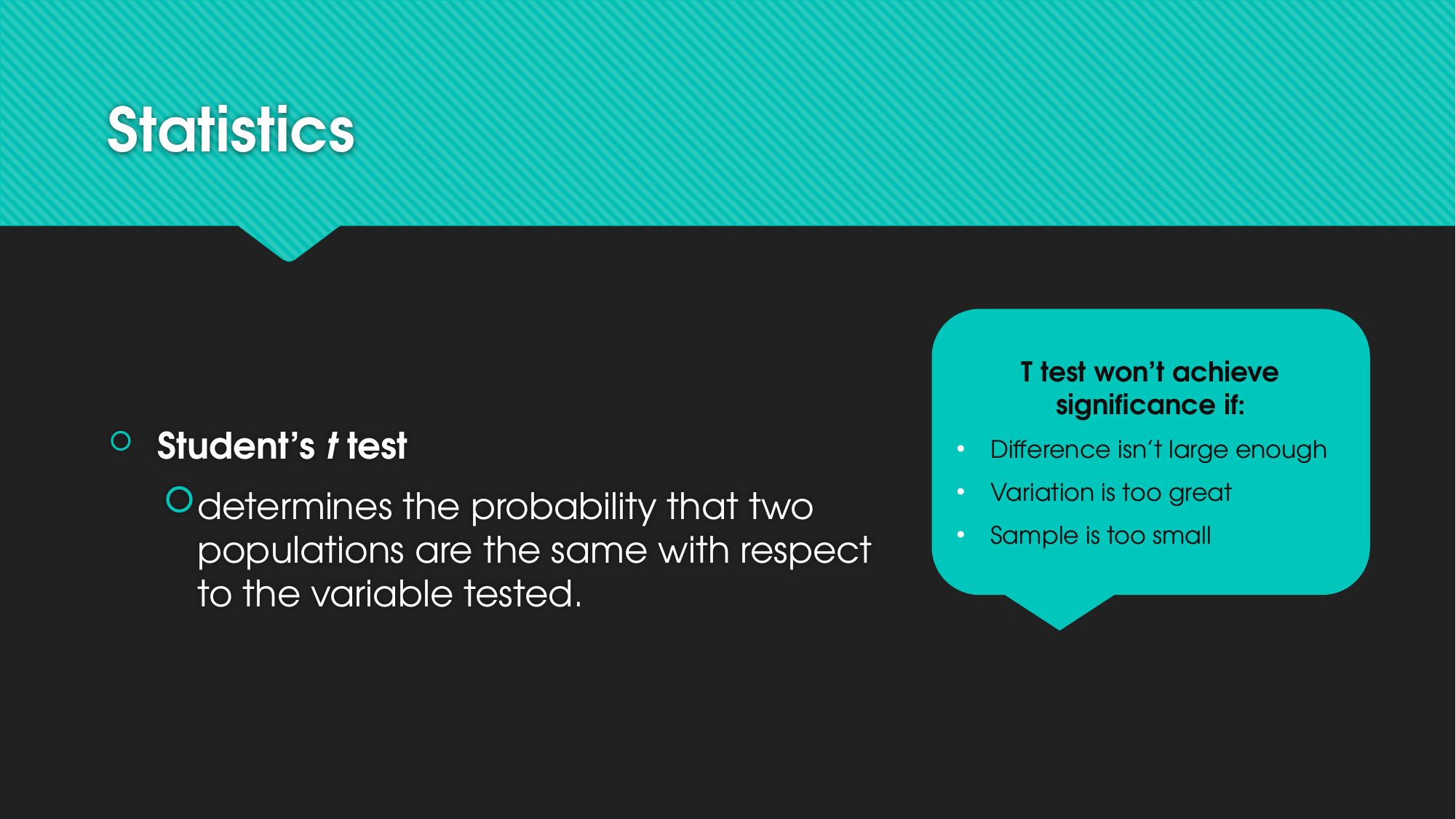

# Statistics
 Student’s t test
determines the probability that two populations are the same with respect to the variable tested.
T test won’t achieve significance if:
Difference isn’t large enough
Variation is too great
Sample is too small